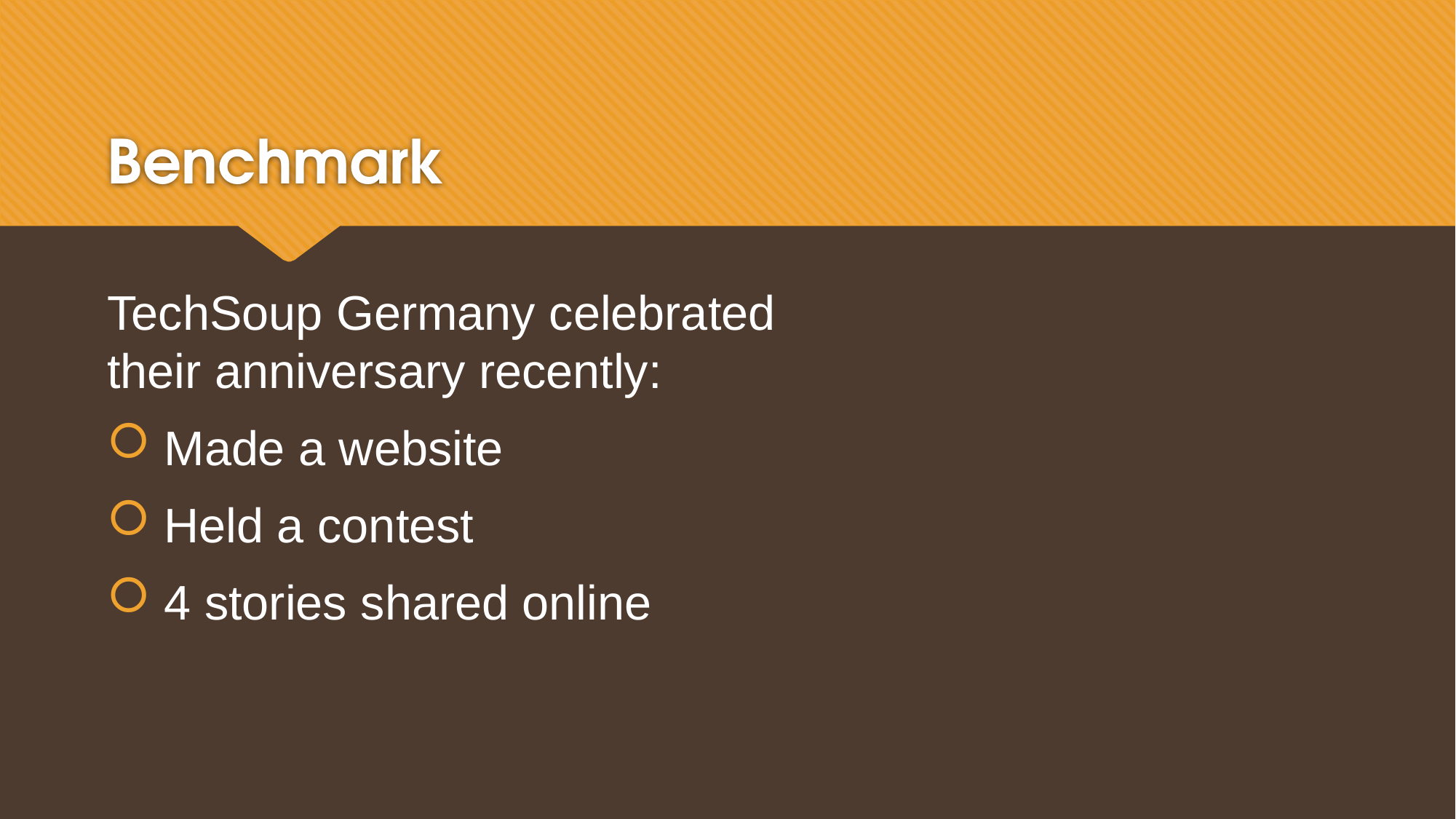

# Benchmark
TechSoup Germany celebrated their anniversary recently:
 Made a website
 Held a contest
 4 stories shared online